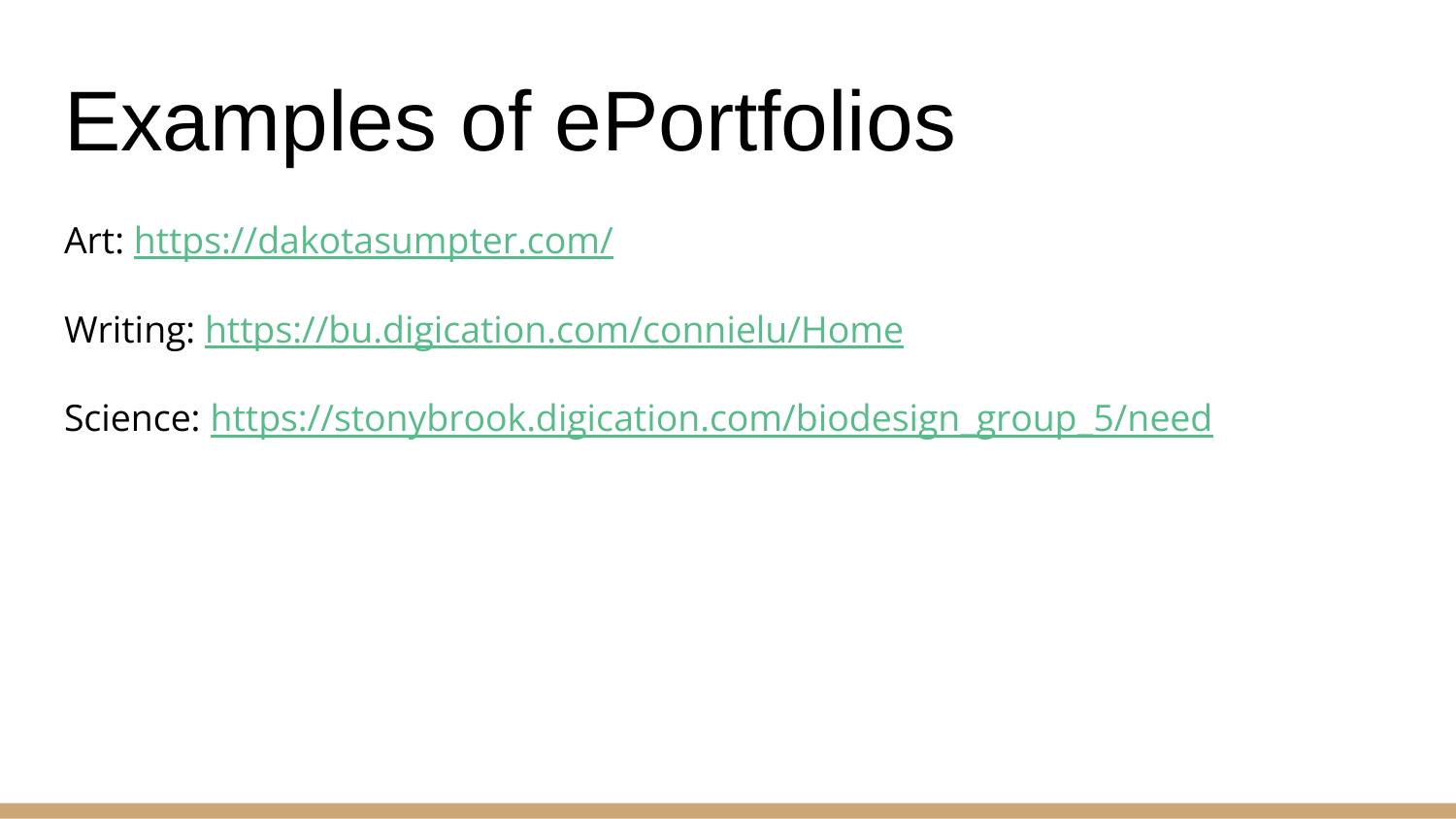

# Examples of ePortfolios
Art: https://dakotasumpter.com/
Writing: https://bu.digication.com/connielu/Home
Science: https://stonybrook.digication.com/biodesign_group_5/need